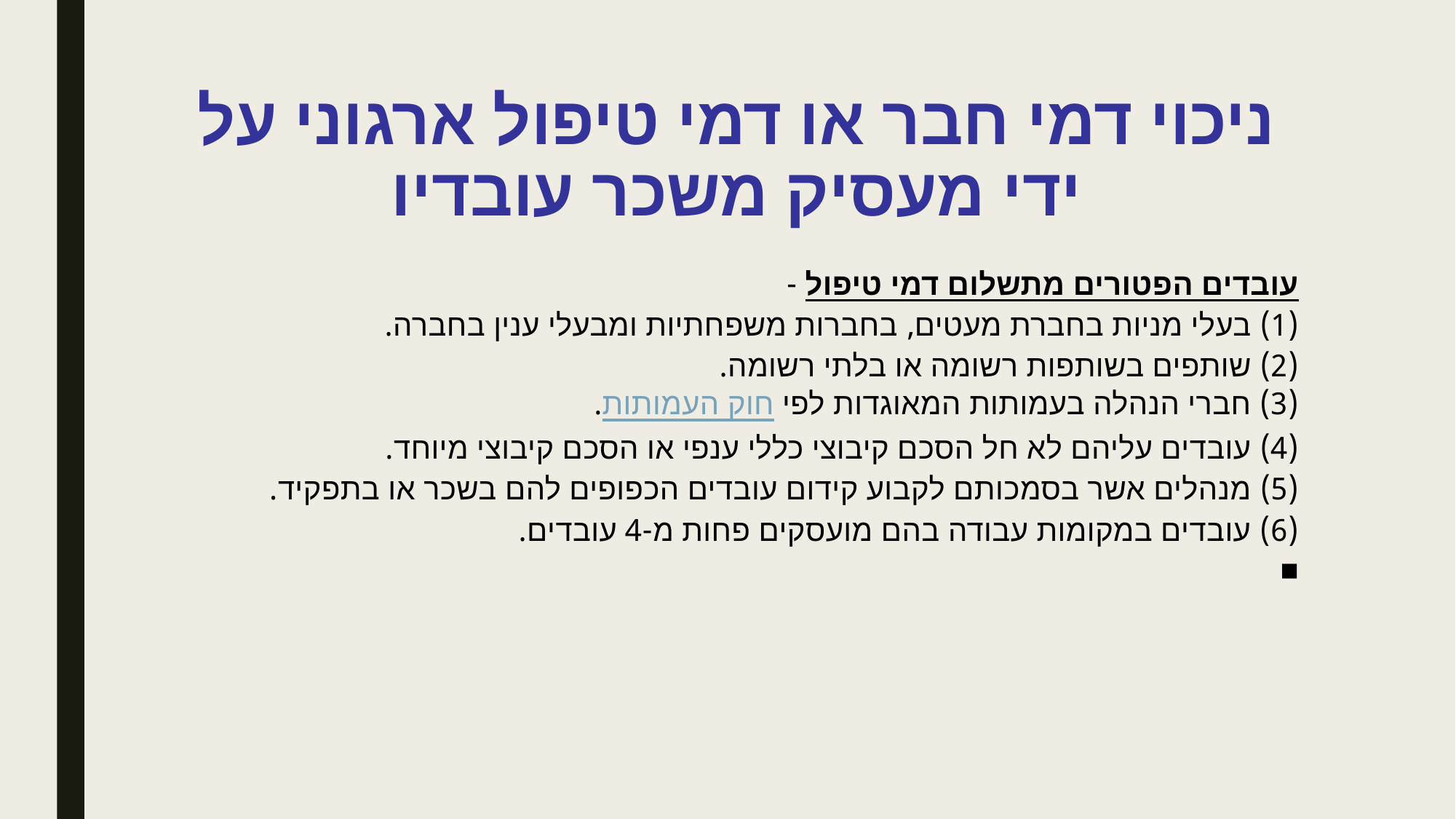

# ניכוי דמי חבר או דמי טיפול ארגוני על ידי מעסיק משכר עובדיו
עובדים הפטורים מתשלום דמי טיפול -
(1) בעלי מניות בחברת מעטים, בחברות משפחתיות ומבעלי ענין בחברה.
(2) שותפים בשותפות רשומה או בלתי רשומה.
(3) חברי הנהלה בעמותות המאוגדות לפי חוק העמותות.
(4) עובדים עליהם לא חל הסכם קיבוצי כללי ענפי או הסכם קיבוצי מיוחד.
(5) מנהלים אשר בסמכותם לקבוע קידום עובדים הכפופים להם בשכר או בתפקיד.
(6) עובדים במקומות עבודה בהם מועסקים פחות מ-4 עובדים.